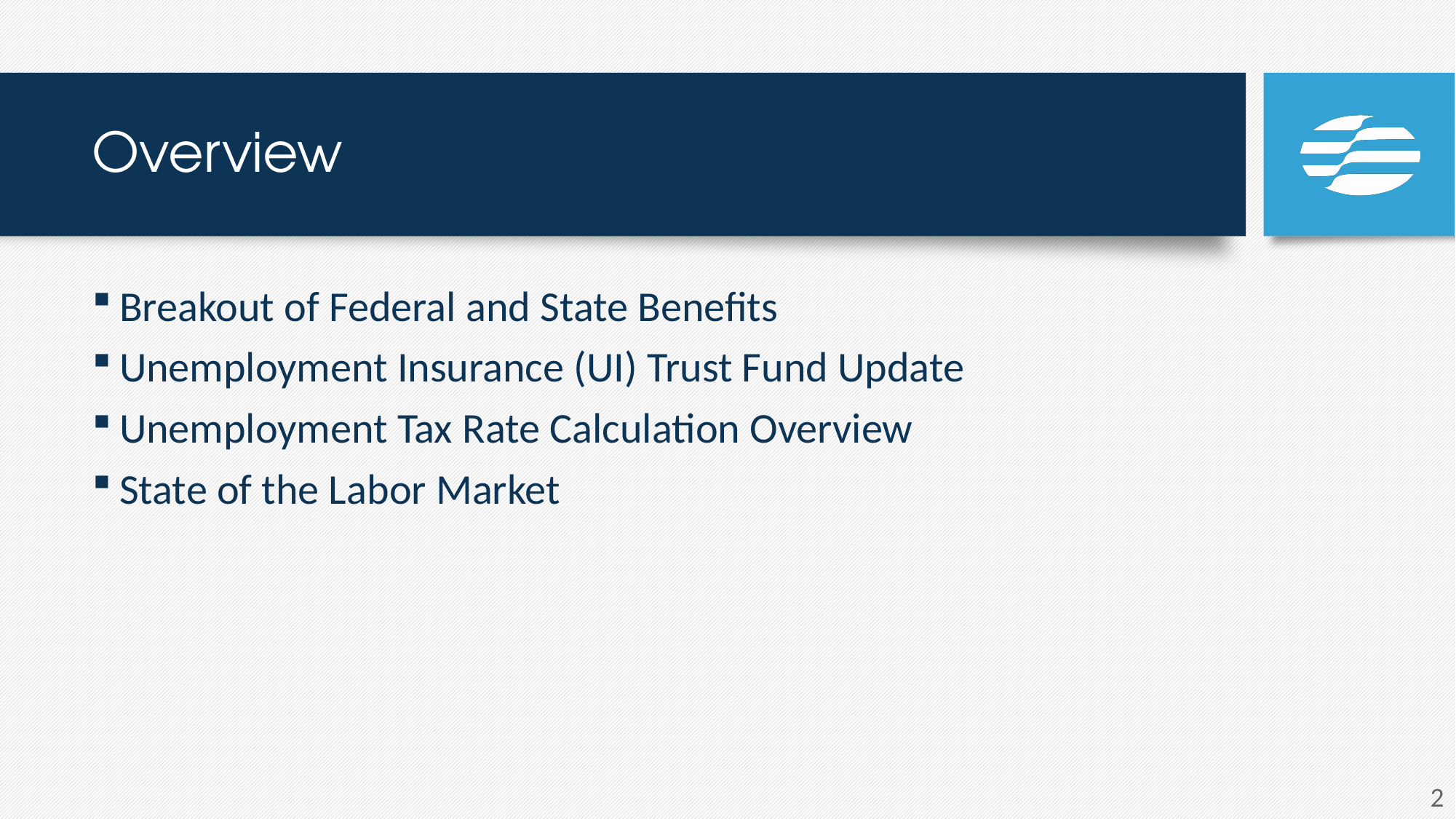

# Overview
Breakout of Federal and State Benefits
Unemployment Insurance (UI) Trust Fund Update
Unemployment Tax Rate Calculation Overview
State of the Labor Market
2